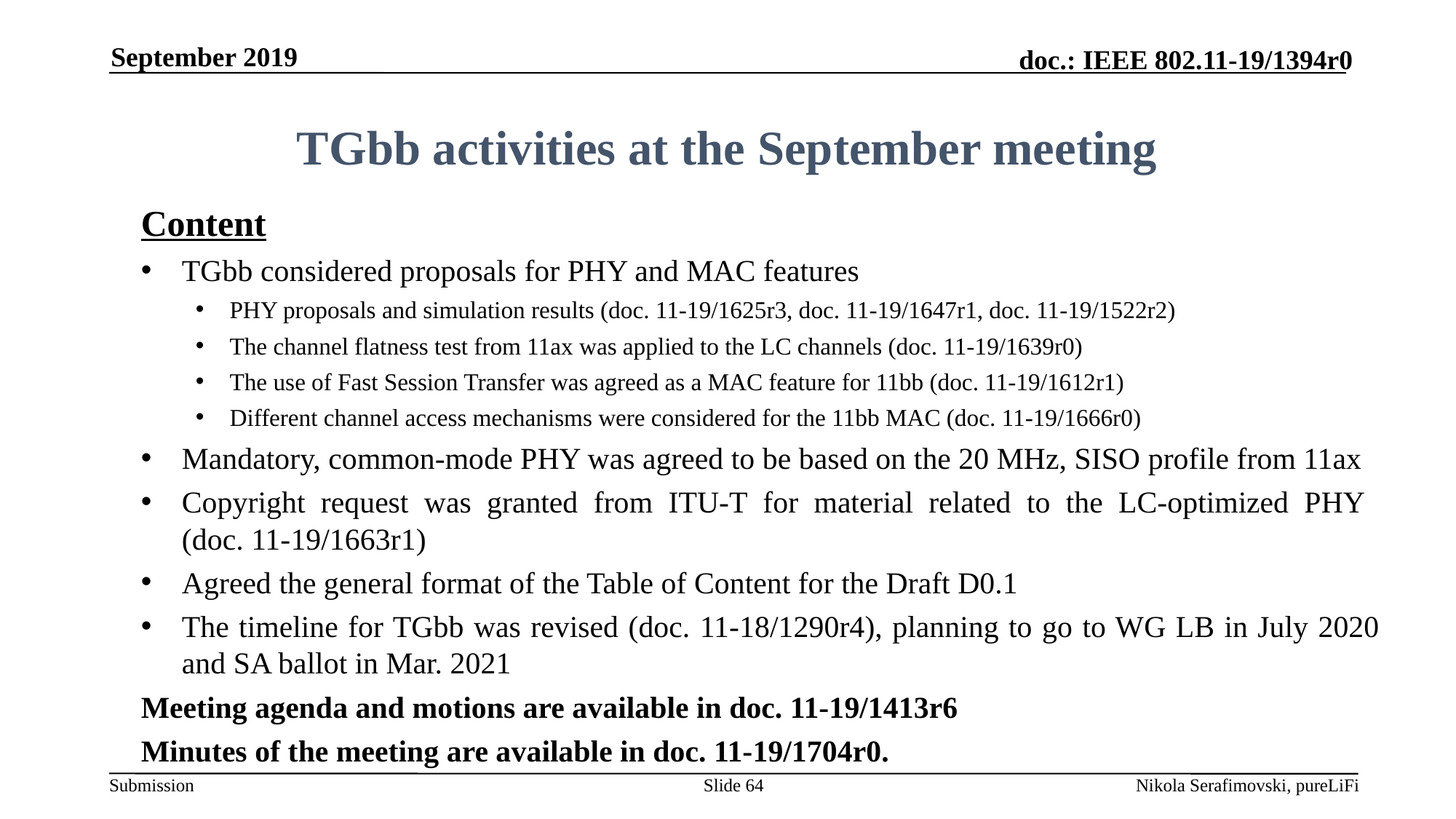

September 2019
# TGbb activities at the September meeting
Content
TGbb considered proposals for PHY and MAC features
PHY proposals and simulation results (doc. 11-19/1625r3, doc. 11-19/1647r1, doc. 11-19/1522r2)
The channel flatness test from 11ax was applied to the LC channels (doc. 11-19/1639r0)
The use of Fast Session Transfer was agreed as a MAC feature for 11bb (doc. 11-19/1612r1)
Different channel access mechanisms were considered for the 11bb MAC (doc. 11-19/1666r0)
Mandatory, common-mode PHY was agreed to be based on the 20 MHz, SISO profile from 11ax
Copyright request was granted from ITU-T for material related to the LC-optimized PHY
(doc. 11-19/1663r1)
Agreed the general format of the Table of Content for the Draft D0.1
The timeline for TGbb was revised (doc. 11-18/1290r4), planning to go to WG LB in July 2020 and SA ballot in Mar. 2021
Meeting agenda and motions are available in doc. 11-19/1413r6
Minutes of the meeting are available in doc. 11-19/1704r0.
Slide 64
Nikola Serafimovski, pureLiFi